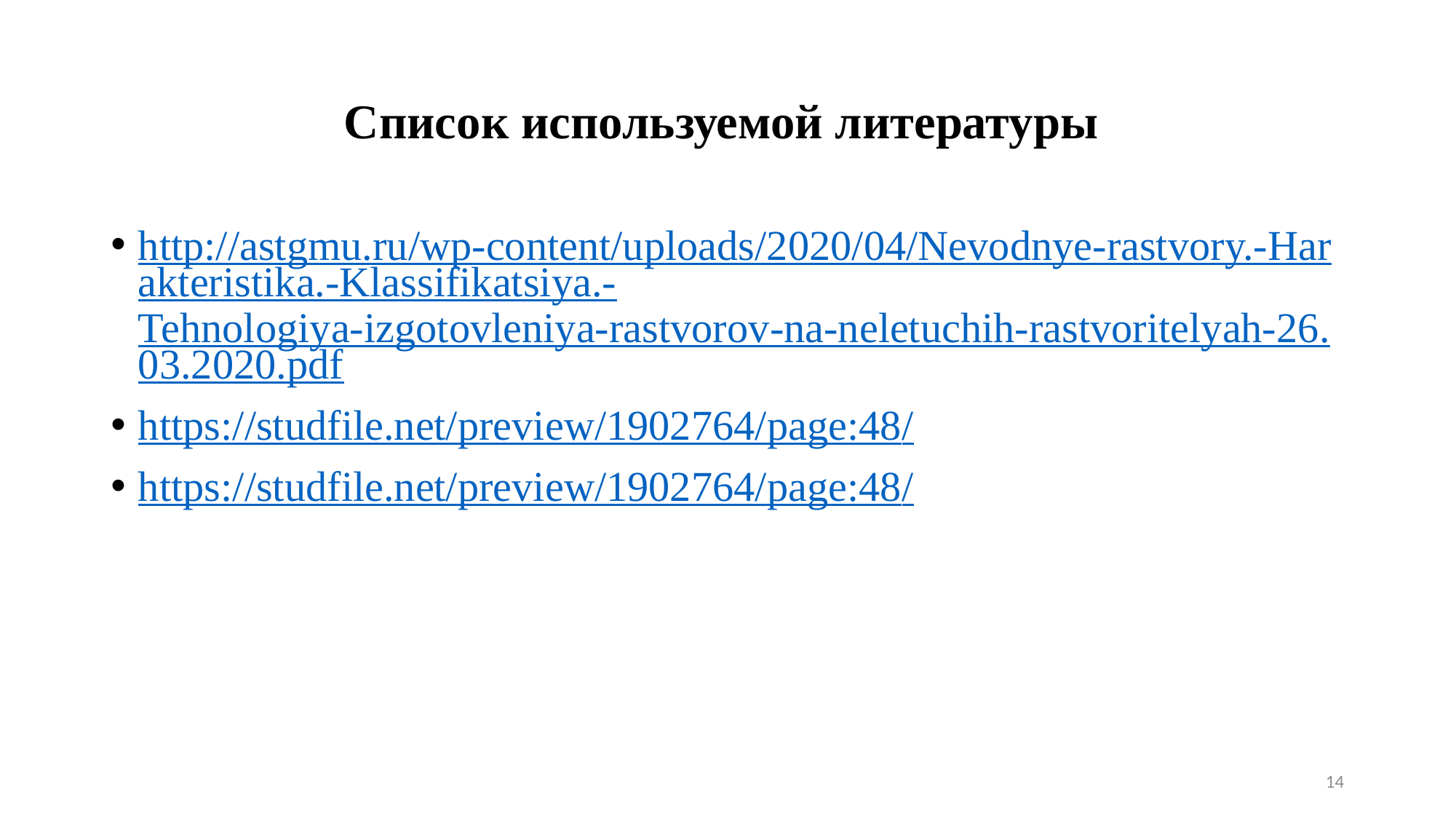

# Список используемой литературы
http://astgmu.ru/wp-content/uploads/2020/04/Nevodnye-rastvory.-Harakteristika.-Klassifikatsiya.-Tehnologiya-izgotovleniya-rastvorov-na-neletuchih-rastvoritelyah-26.03.2020.pdf
https://studfile.net/preview/1902764/page:48/
https://studfile.net/preview/1902764/page:48/

14